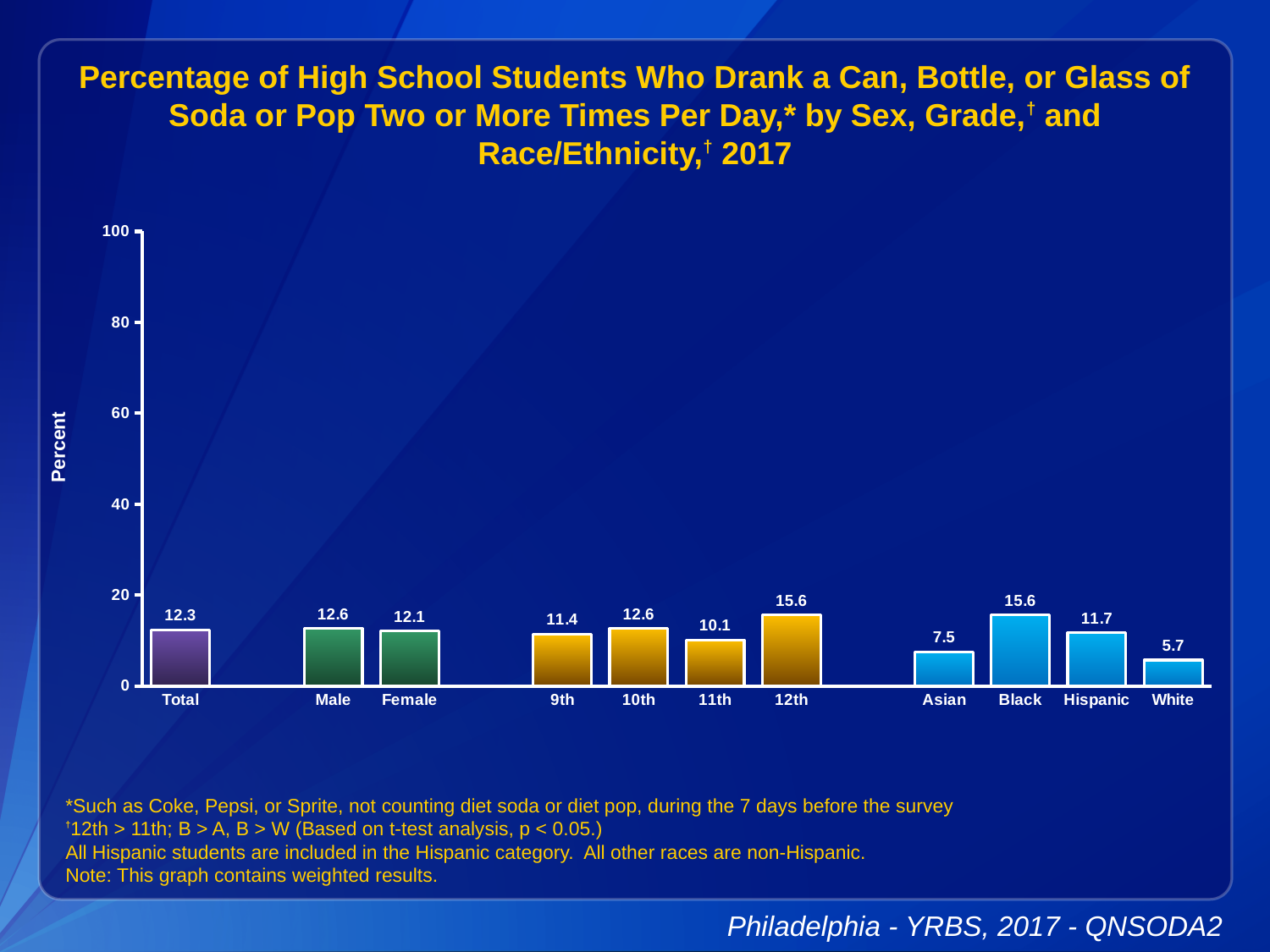

Percentage of High School Students Who Drank a Can, Bottle, or Glass of Soda or Pop Two or More Times Per Day,* by Sex, Grade,† and Race/Ethnicity,† 2017

### Chart

| Category | Series 1 |
|---|---|
| Total | 12.3 |
|  | None |
| Male | 12.6 |
| Female | 12.1 |
|  | None |
| 9th | 11.4 |
| 10th | 12.6 |
| 11th | 10.1 |
| 12th | 15.6 |
|  | None |
| Asian | 7.5 |
| Black | 15.6 |
| Hispanic | 11.7 |
| White | 5.7 |
*Such as Coke, Pepsi, or Sprite, not counting diet soda or diet pop, during the 7 days before the survey
†12th > 11th; B > A, B > W (Based on t-test analysis, p < 0.05.)
All Hispanic students are included in the Hispanic category.  All other races are non-Hispanic.
Note: This graph contains weighted results.
Philadelphia - YRBS, 2017 - QNSODA2